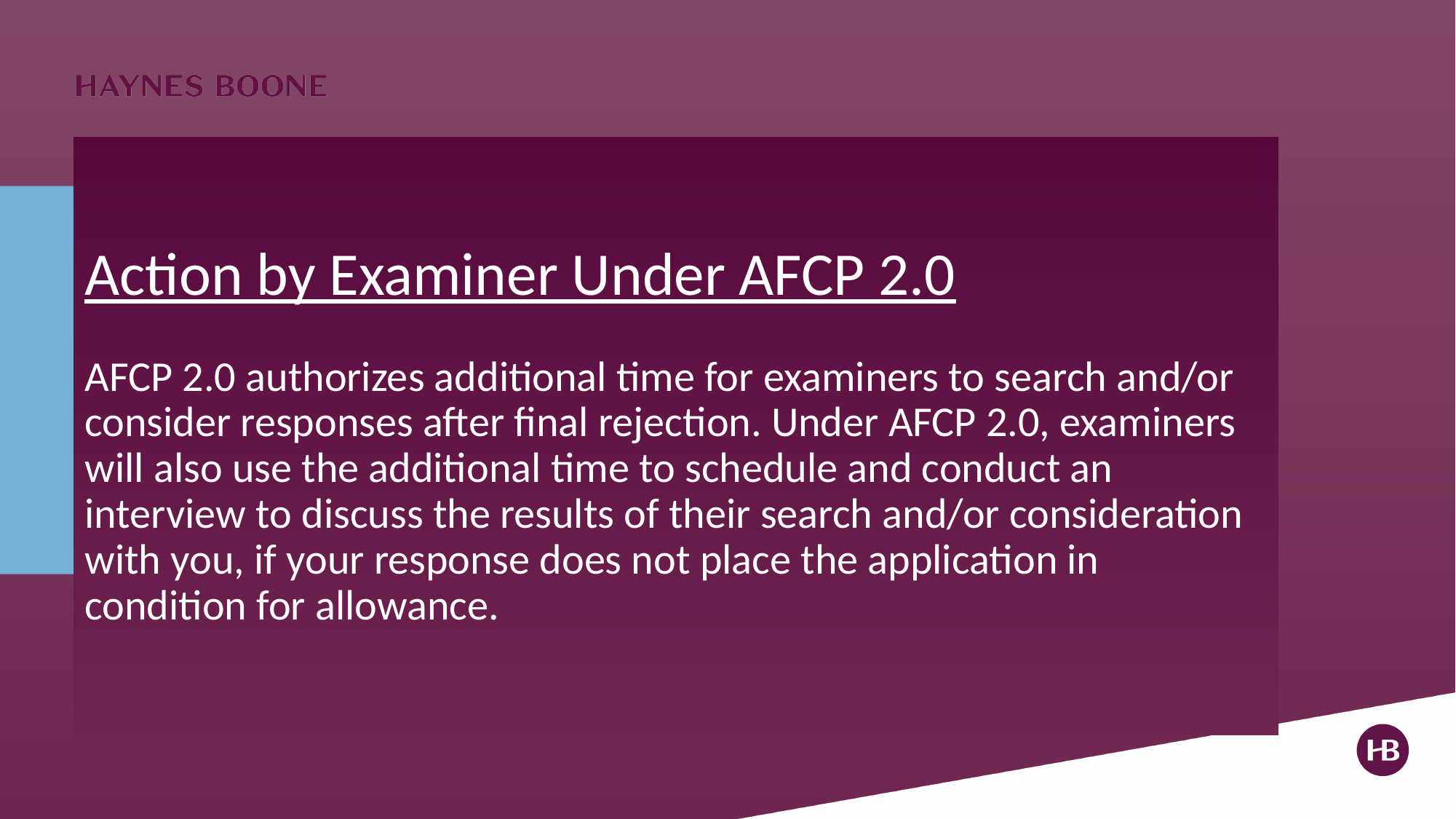

# Action by Examiner Under AFCP 2.0 AFCP 2.0 authorizes additional time for examiners to search and/or consider responses after final rejection. Under AFCP 2.0, examiners will also use the additional time to schedule and conduct an interview to discuss the results of their search and/or consideration with you, if your response does not place the application in condition for allowance.